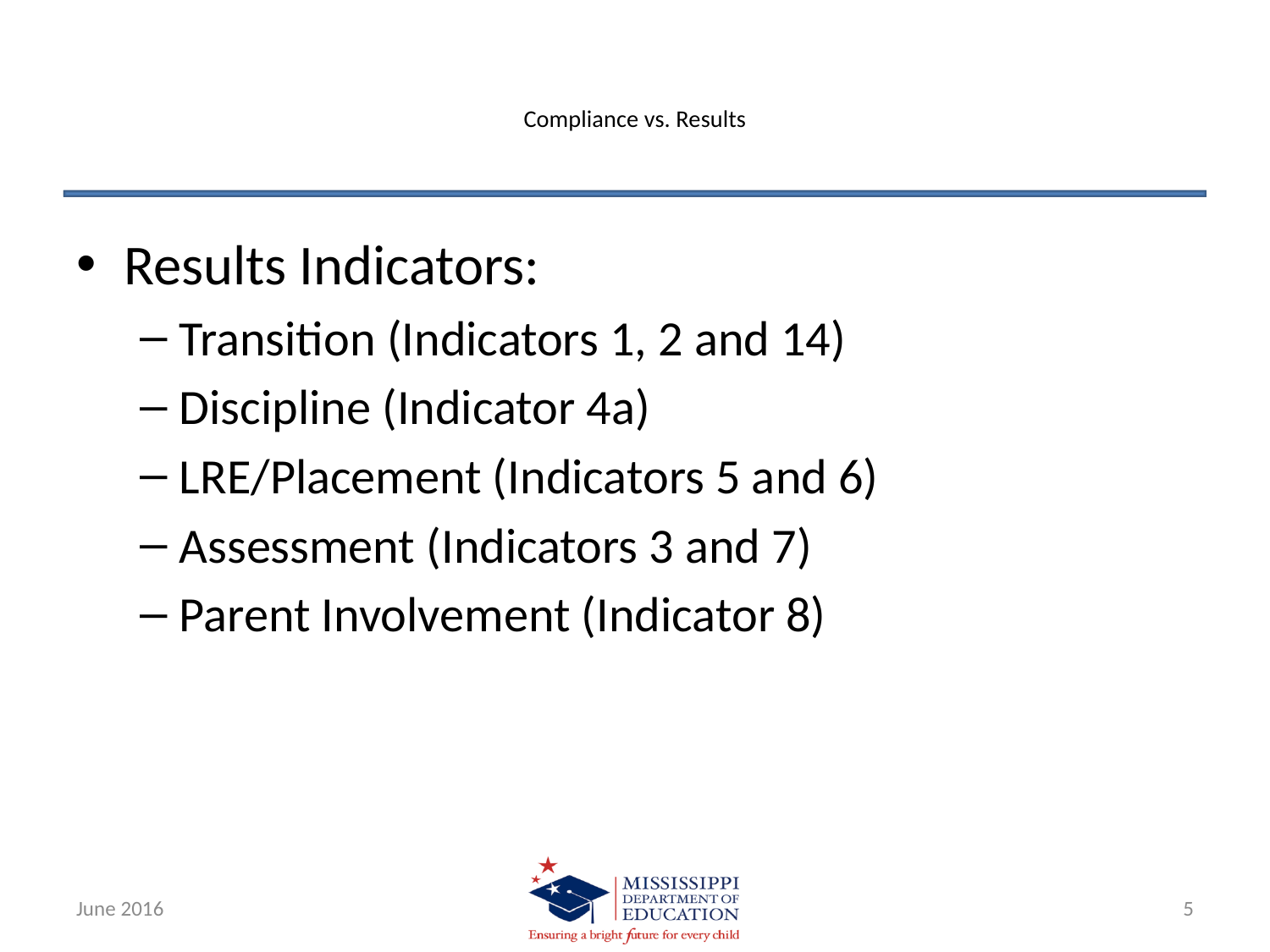

# Compliance vs. Results
Results Indicators:
Transition (Indicators 1, 2 and 14)
Discipline (Indicator 4a)
LRE/Placement (Indicators 5 and 6)
Assessment (Indicators 3 and 7)
Parent Involvement (Indicator 8)

June 2016
5